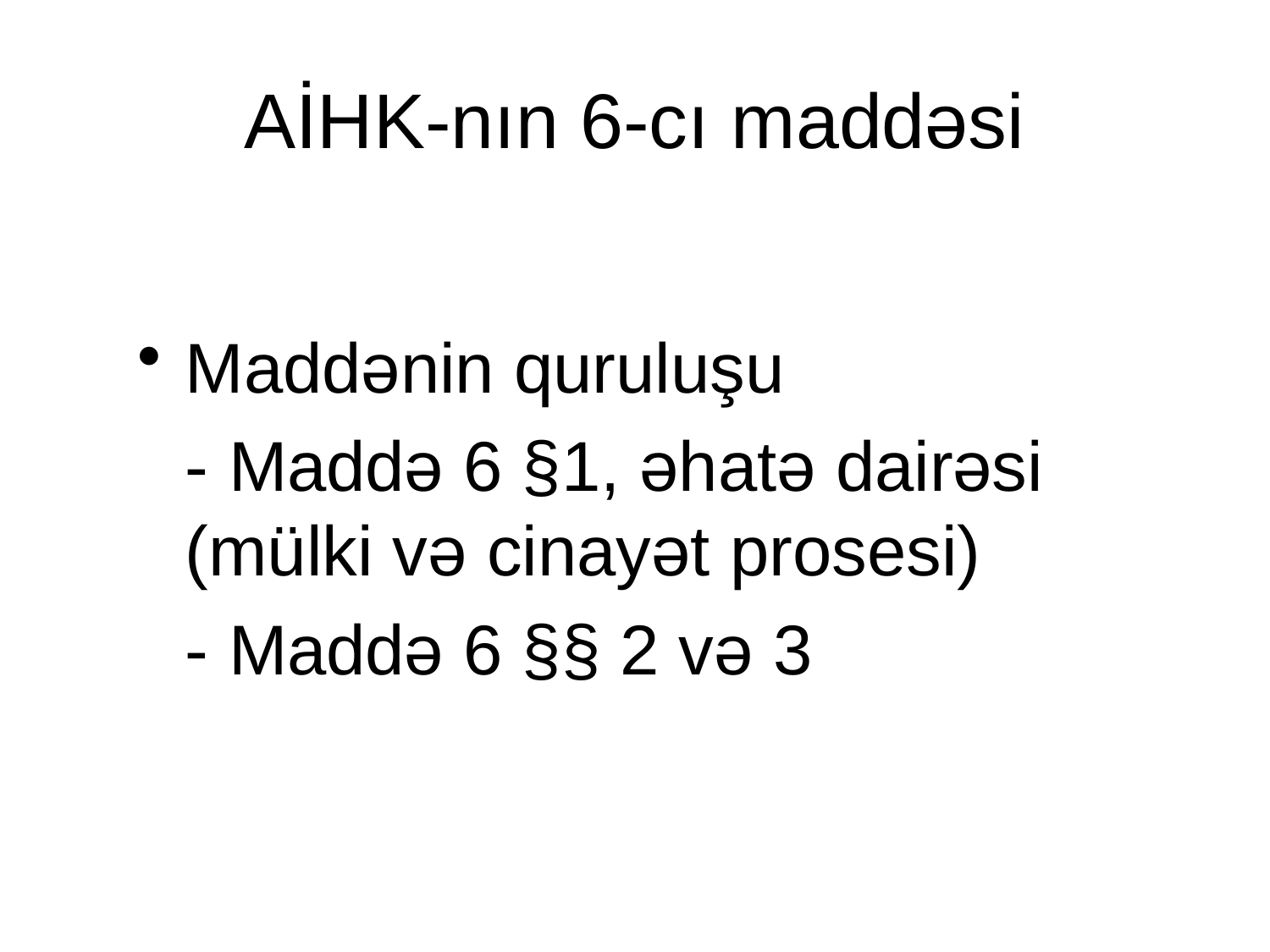

# AİHK-nın 6-cı maddəsi
Maddənin quruluşu
 	- Maddə 6 §1, əhatə dairəsi (mülki və cinayət prosesi)
	- Maddə 6 §§ 2 və 3